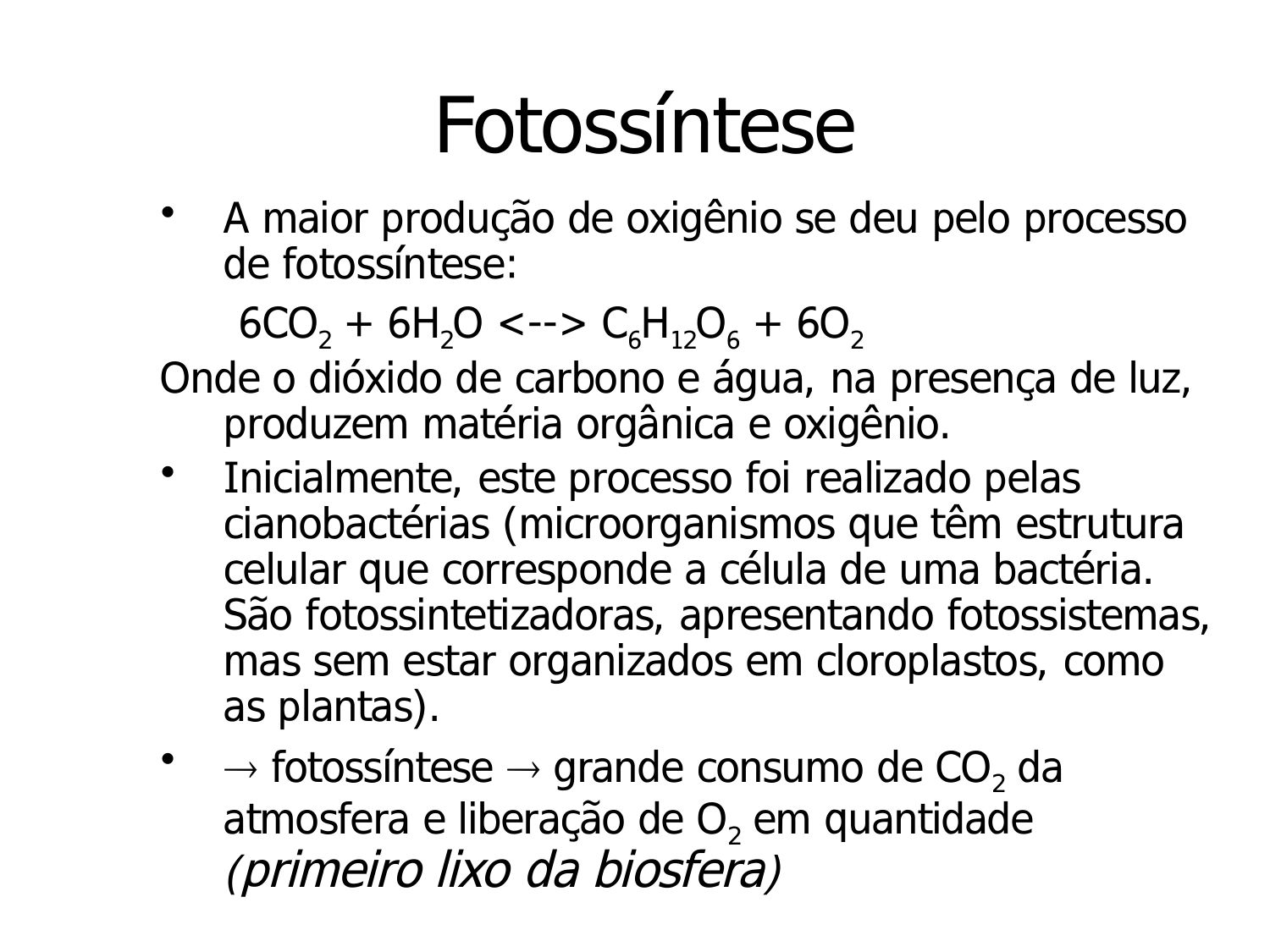

# Fotossíntese
A maior produção de oxigênio se deu pelo processo de fotossíntese:
      6CO2 + 6H2O <--> C6H12O6 + 6O2
Onde o dióxido de carbono e água, na presença de luz, produzem matéria orgânica e oxigênio.
Inicialmente, este processo foi realizado pelas cianobactérias (microorganismos que têm estrutura celular que corresponde a célula de uma bactéria. São fotossintetizadoras, apresentando fotossistemas, mas sem estar organizados em cloroplastos, como as plantas).
→ fotossíntese → grande consumo de CO2 da atmosfera e liberação de O2 em quantidade (primeiro lixo da biosfera)